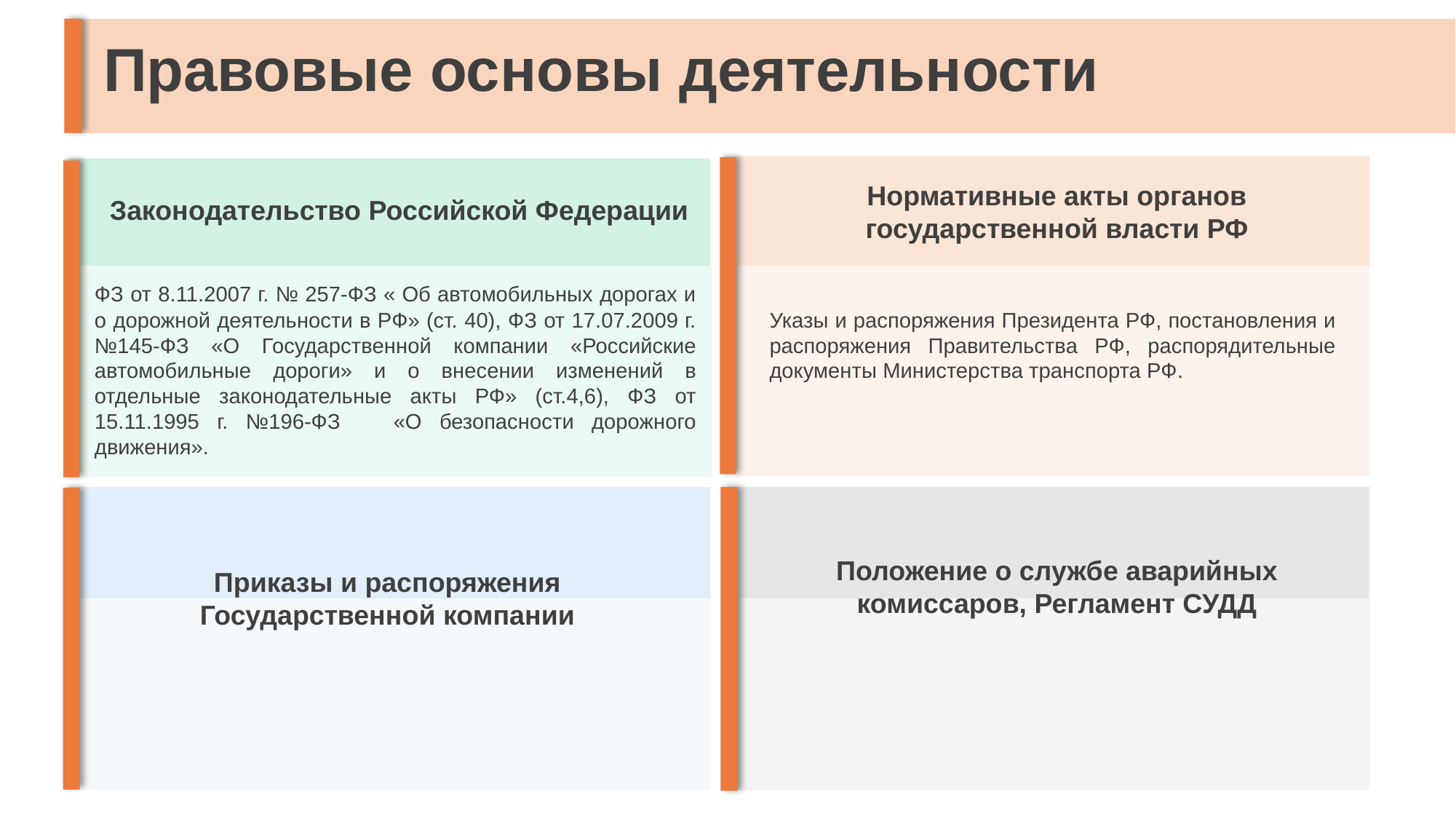

# Правовые основы деятельности

Законодательством Российской Федерации

Нормативные акты органов государственной власти РФ
Законодательство Российской Федерации

ФЗ от 8.11.2007 г. № 257-ФЗ « Об автомобильных дорогах и о дорожной деятельности в РФ» (ст. 40), ФЗ от 17.07.2009 г. №145-ФЗ «О Государственной компании «Российские автомобильные дороги» и о внесении изменений в отдельные законодательные акты РФ» (ст.4,6), ФЗ от 15.11.1995 г. №196-ФЗ   «О безопасности дорожного движения».

Указы и распоряжения Президента РФ, постановления и распоряжения Правительства РФ, распорядительные документы Министерства транспорта РФ.

Положение о службе аварийных комиссаров, Регламент СУДД

Приказы и распоряжения Государственной компании